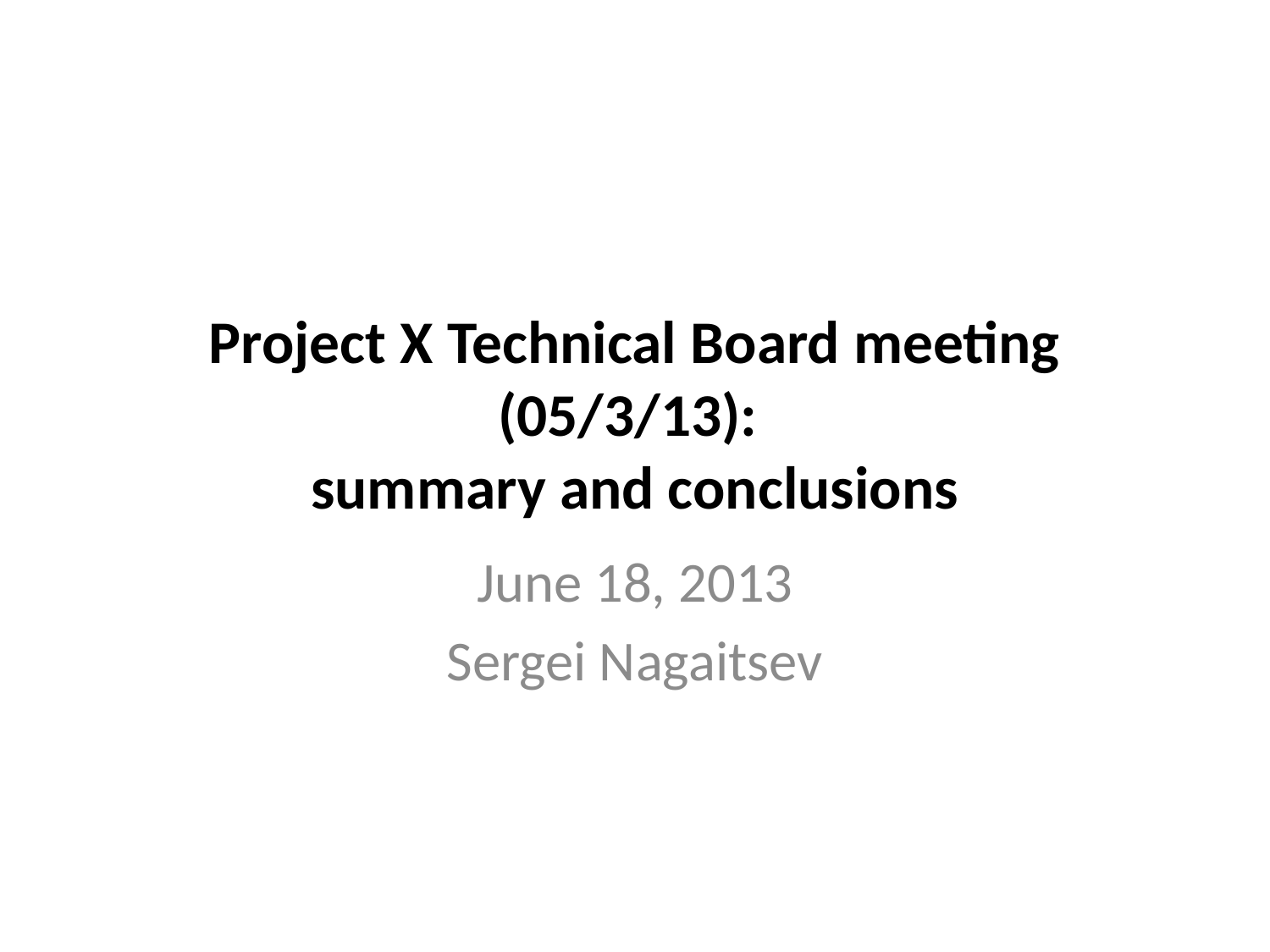

# Project X Technical Board meeting (05/3/13): summary and conclusions
June 18, 2013
Sergei Nagaitsev